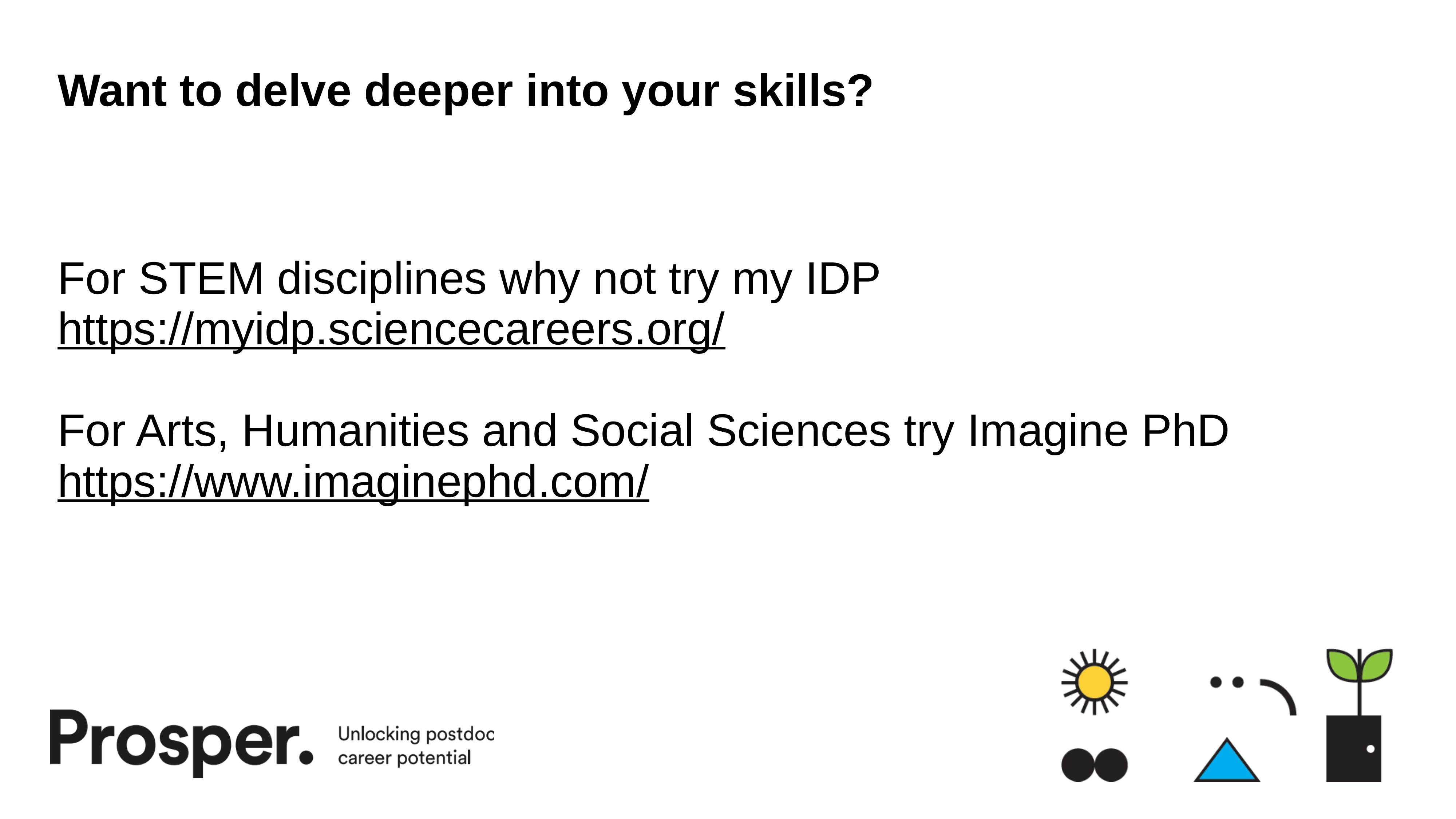

# Want to delve deeper into your skills?

For STEM disciplines why not try my IDP
https://myidp.sciencecareers.org/

For Arts, Humanities and Social Sciences try Imagine PhD
https://www.imaginephd.com/